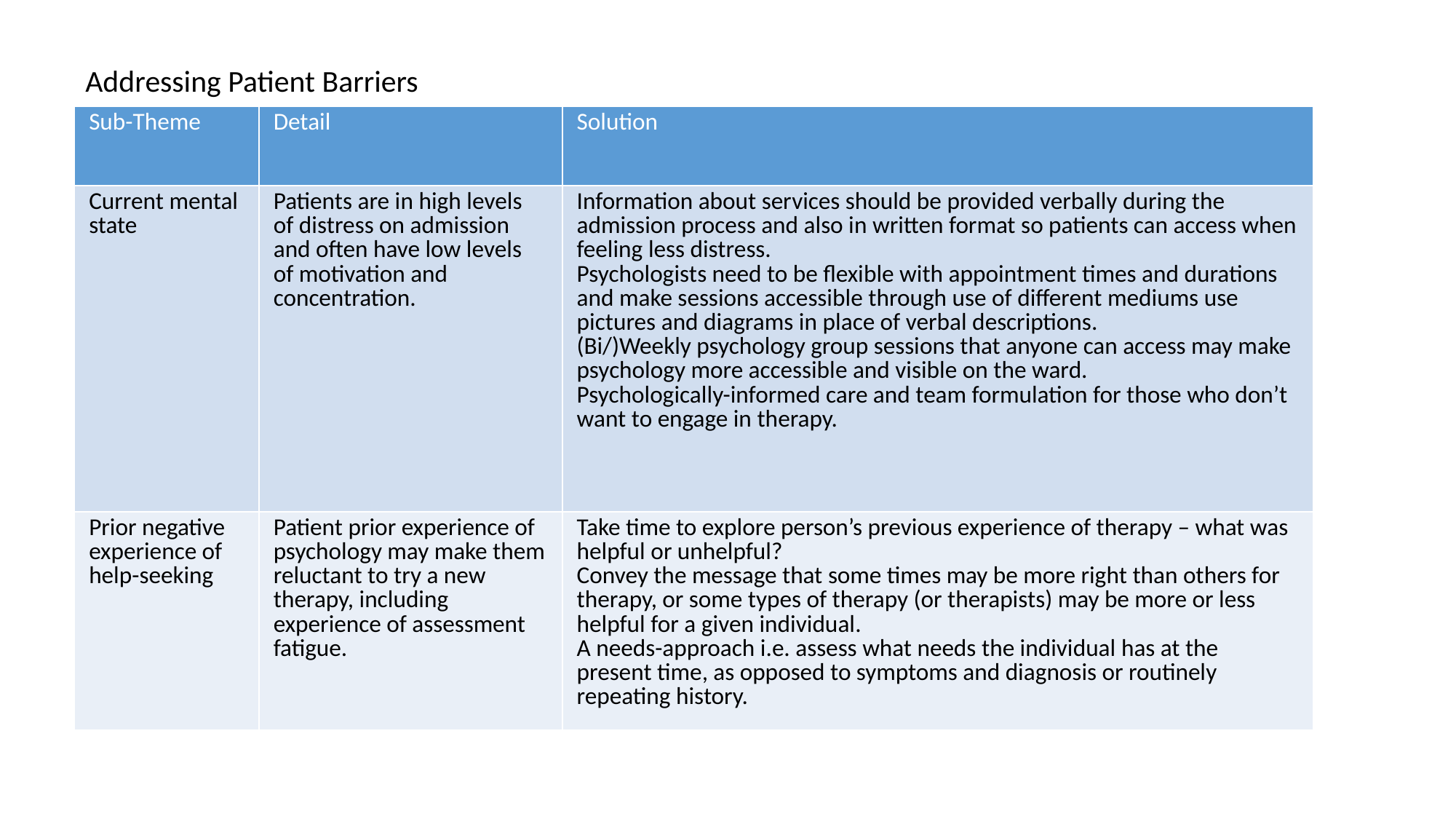

# Addressing Patient Barriers
| Sub-Theme | Detail | Solution |
| --- | --- | --- |
| Current mental state | Patients are in high levels of distress on admission and often have low levels of motivation and concentration. | Information about services should be provided verbally during the admission process and also in written format so patients can access when feeling less distress. Psychologists need to be flexible with appointment times and durations and make sessions accessible through use of different mediums use pictures and diagrams in place of verbal descriptions. (Bi/)Weekly psychology group sessions that anyone can access may make psychology more accessible and visible on the ward. Psychologically-informed care and team formulation for those who don’t want to engage in therapy. |
| Prior negative experience of help-seeking | Patient prior experience of psychology may make them reluctant to try a new therapy, including experience of assessment fatigue. | Take time to explore person’s previous experience of therapy – what was helpful or unhelpful? Convey the message that some times may be more right than others for therapy, or some types of therapy (or therapists) may be more or less helpful for a given individual. A needs-approach i.e. assess what needs the individual has at the present time, as opposed to symptoms and diagnosis or routinely repeating history. |